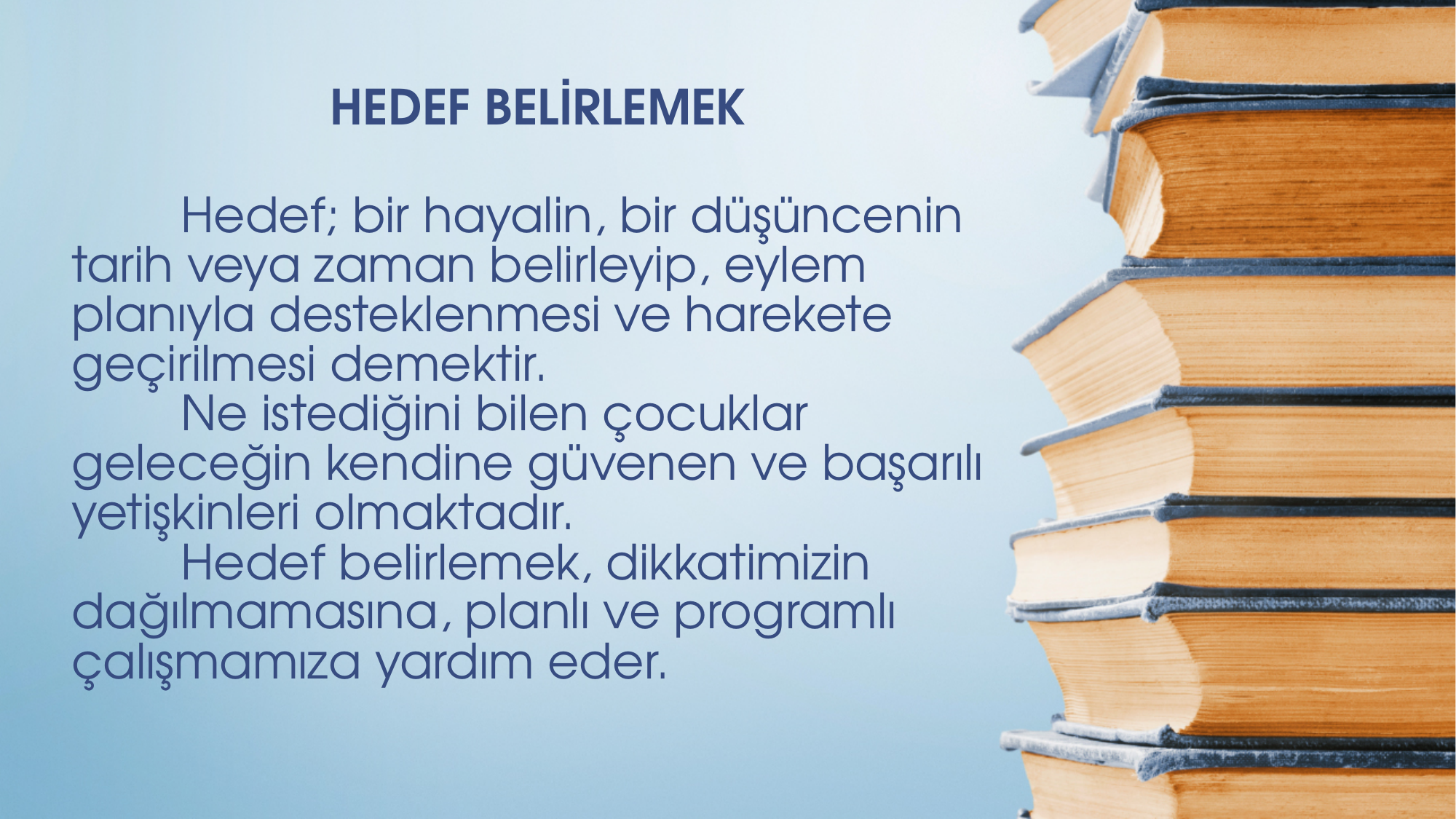

HEDEF BELİRLEMEK
# Hedef; bir hayalin, bir düşüncenin tarih veya zaman belirleyip, eylem planıyla desteklenmesi ve harekete geçirilmesi demektir. Ne istediğini bilen çocuklar geleceğin kendine güvenen ve başarılı yetişkinleri olmaktadır. Hedef belirlemek, dikkatimizin dağılmamasına, planlı ve programlı çalışmamıza yardım eder.